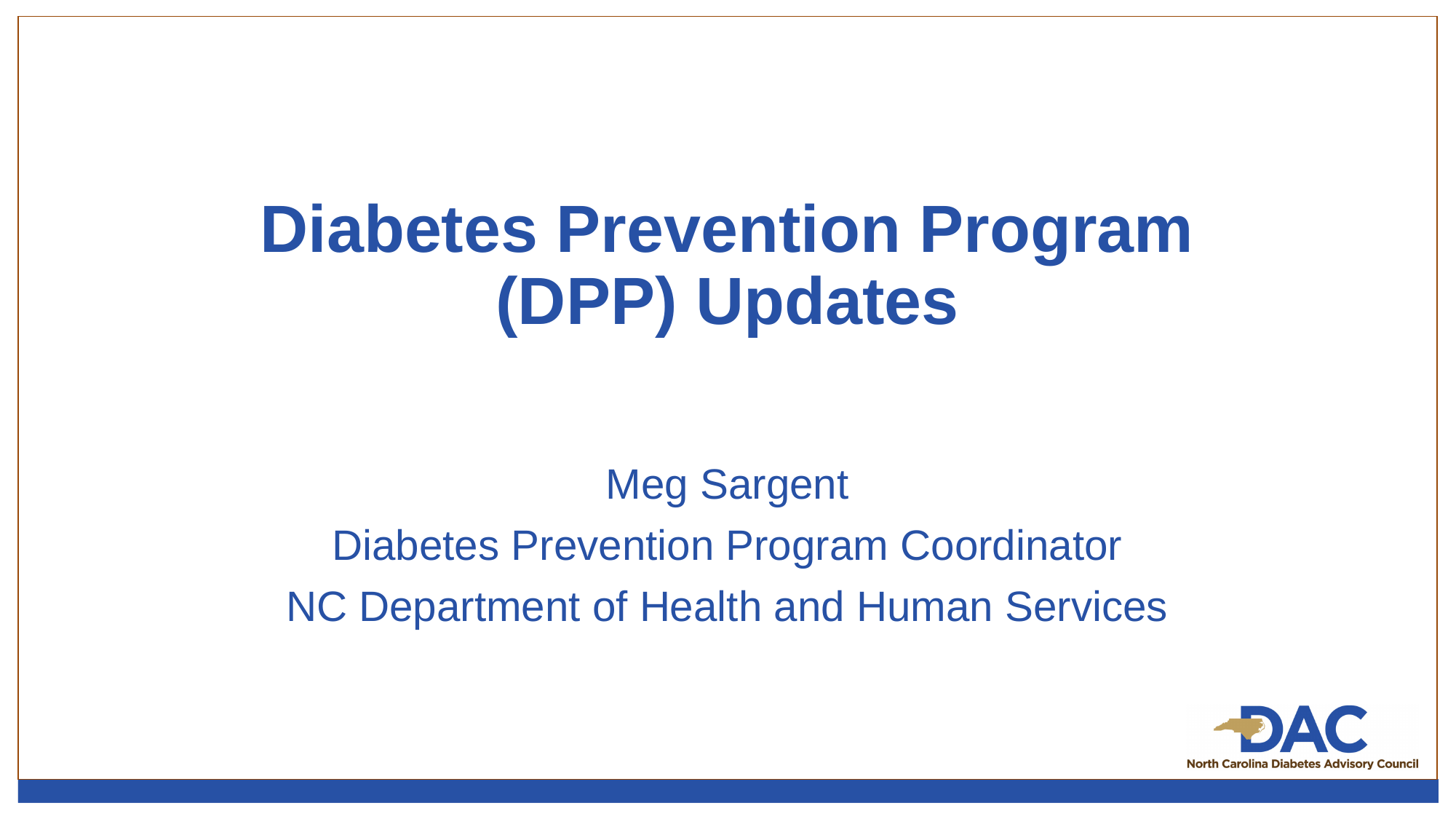

# Diabetes Prevention Program (DPP) Updates
Meg Sargent
Diabetes Prevention Program Coordinator
NC Department of Health and Human Services